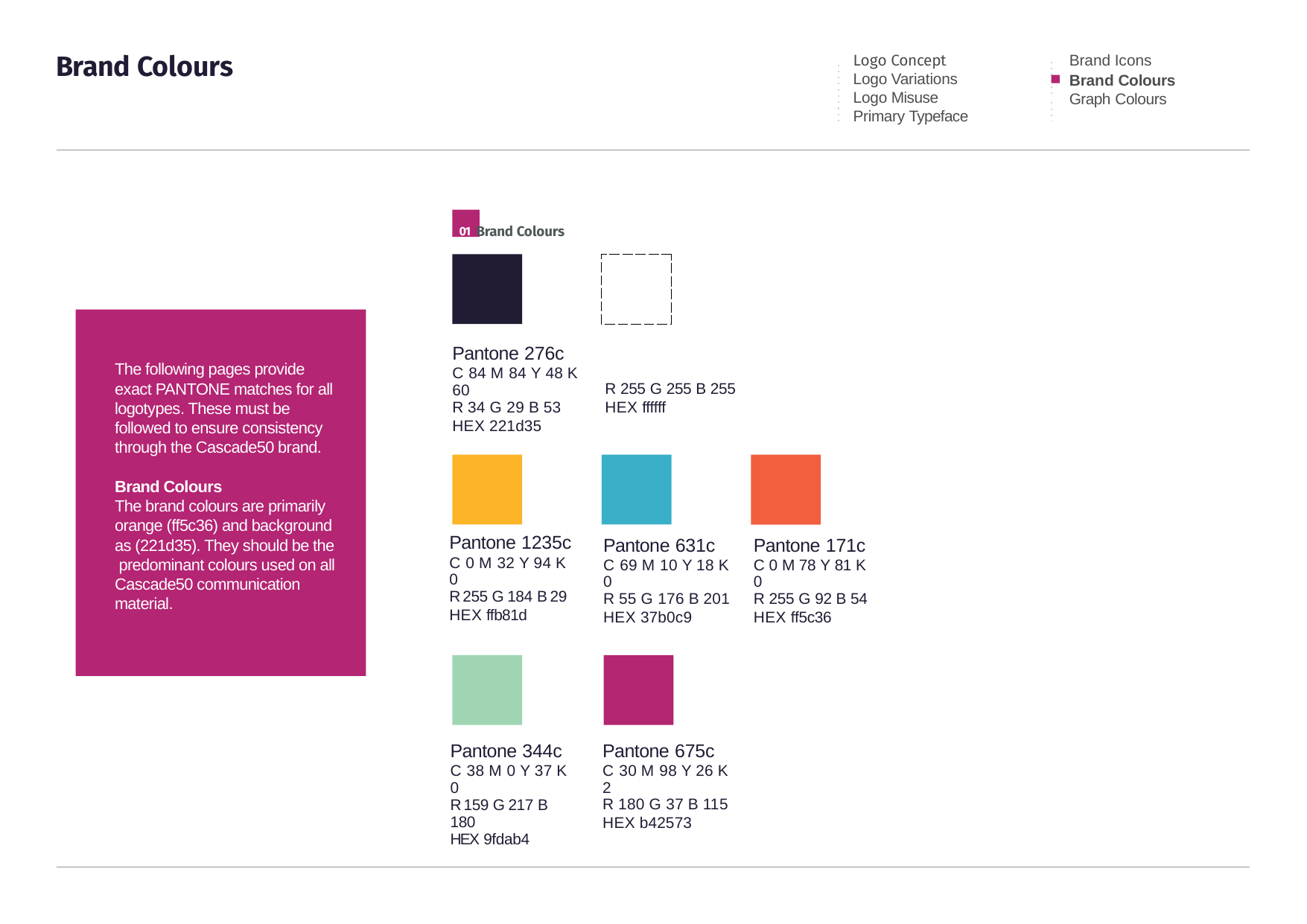

# Brand Colours
Logo Concept
Logo Variations
Logo Misuse
Primary Typeface
Brand Icons
Brand Colours  Graph Colours

01  Brand Colours

|  |
| --- |
|  |
| R 255 G 255 B 255 |
| HEX ffffff |
| Pantone 276c |
| --- |
| C 84 M 84 Y 48 K 60 |
| R 34 G 29 B 53 |
| HEX 221d35 |
The following pages provide  exact PANTONE matches for all
logotypes. These must be followed to ensure consistency through the Cascade50 brand.

Brand Colours
The brand colours are primarily orange (ff5c36) and background as (221d35). They should be the  predominant colours used on all Cascade50 communication material.

| Pantone 1235c |
| --- |
| C 0 M 32 Y 94 K 0 |
| R 255 G 184 B 29 |
| HEX ffb81d |
| Pantone 631c |
| --- |
| C 69 M 10 Y 18 K 0 |
| R 55 G 176 B 201 |
| HEX 37b0c9 |
| Pantone 171c |
| --- |
| C 0 M 78 Y 81 K 0 |
| R 255 G 92 B 54 |
| HEX ff5c36 |

| Pantone 344c |
| --- |
| C 38 M 0 Y 37 K 0 |
| R 159 G 217 B 180 |
| HEX 9fdab4 |
| Pantone 675c |
| --- |
| C 30 M 98 Y 26 K 2 |
| R 180 G 37 B 115 |
| HEX b42573 |